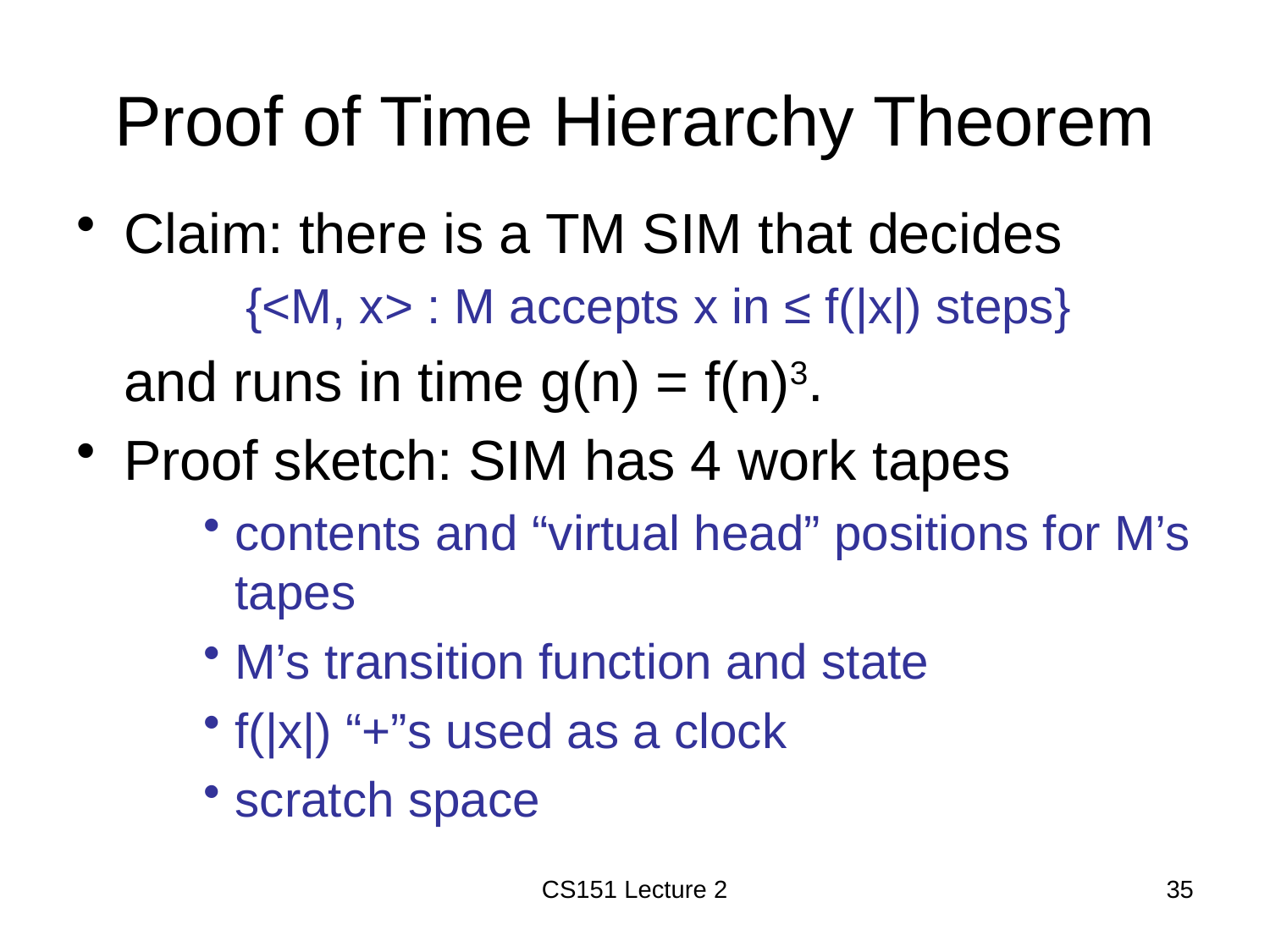

# Proof of Time Hierarchy Theorem
Claim: there is a TM SIM that decides
	{<M, x> : M accepts x in ≤ f(|x|) steps}
	and runs in time g(n) = f(n)3.
Proof sketch: SIM has 4 work tapes
contents and “virtual head” positions for M’s tapes
M’s transition function and state
f(|x|) “+”s used as a clock
scratch space
CS151 Lecture 2
35